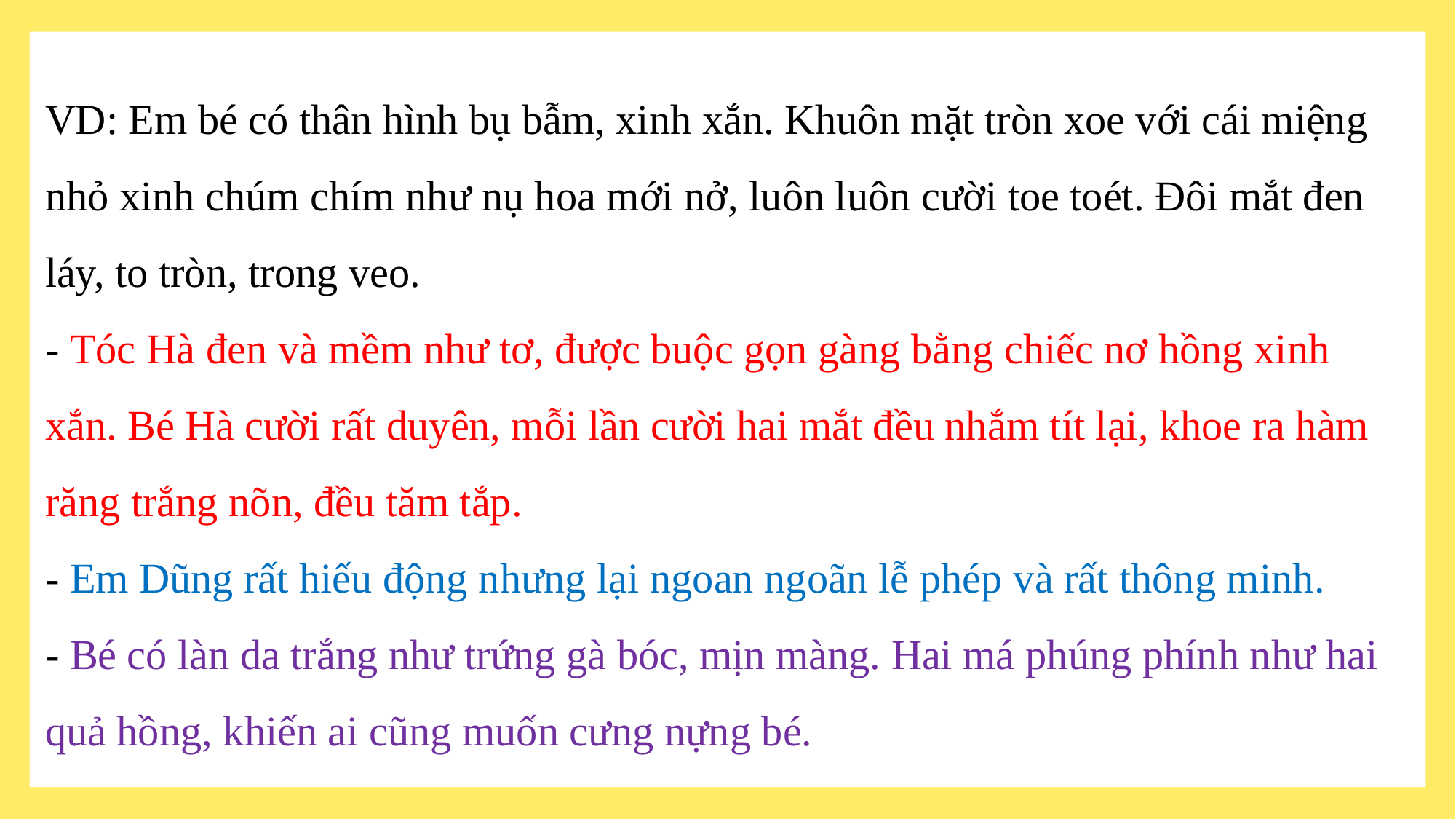

VD: Em bé có thân hình bụ bẫm, xinh xắn. Khuôn mặt tròn xoe với cái miệng nhỏ xinh chúm chím như nụ hoa mới nở, luôn luôn cười toe toét. Đôi mắt đen láy, to tròn, trong veo.
- Tóc Hà đen và mềm như tơ, được buộc gọn gàng bằng chiếc nơ hồng xinh xắn. Bé Hà cười rất duyên, mỗi lần cười hai mắt đều nhắm tít lại, khoe ra hàm răng trắng nõn, đều tăm tắp.
- Em Dũng rất hiếu động nhưng lại ngoan ngoãn lễ phép và rất thông minh.
- Bé có làn da trắng như trứng gà bóc, mịn màng. Hai má phúng phính như hai quả hồng, khiến ai cũng muốn cưng nựng bé.